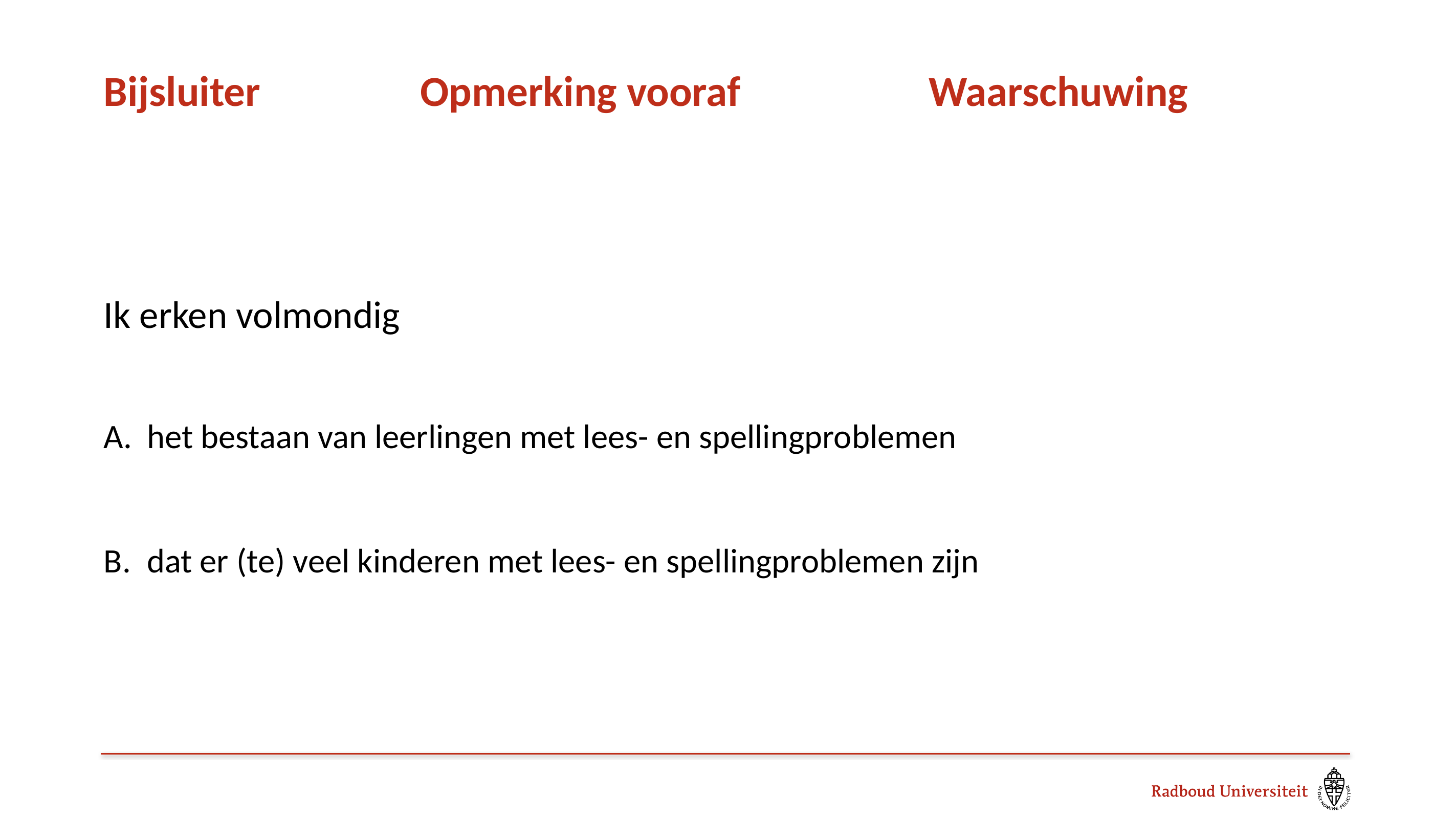

# Bijsluiter	         Opmerking vooraf		      Waarschuwing

Ik erken volmondig

het bestaan van leerlingen met lees- en spellingproblemen

dat er (te) veel kinderen met lees- en spellingproblemen zijn